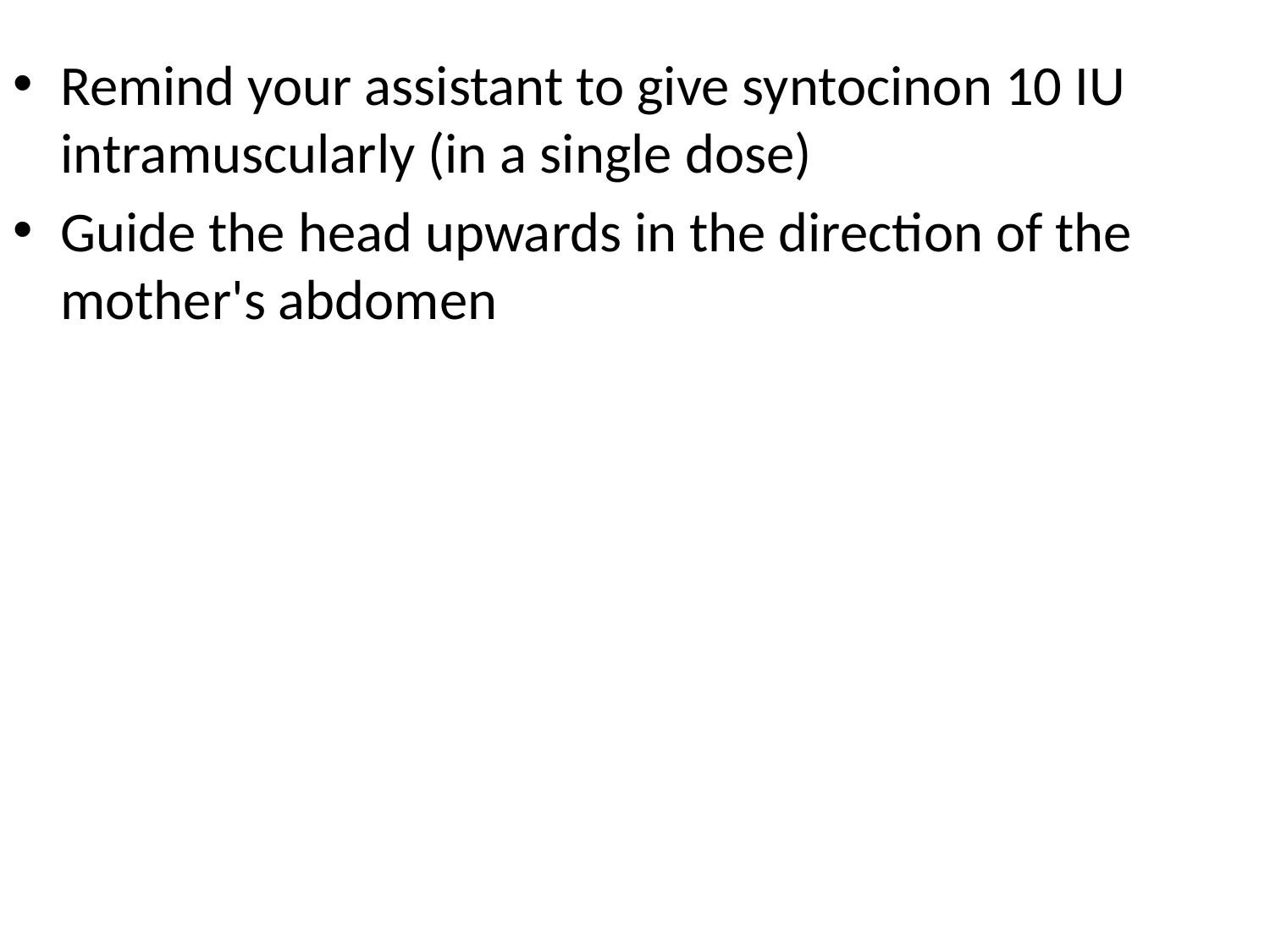

Remind your assistant to give syntocinon 10 IU  intramuscularly (in a single dose)
Guide the head upwards in the direction of the
mother's abdomen